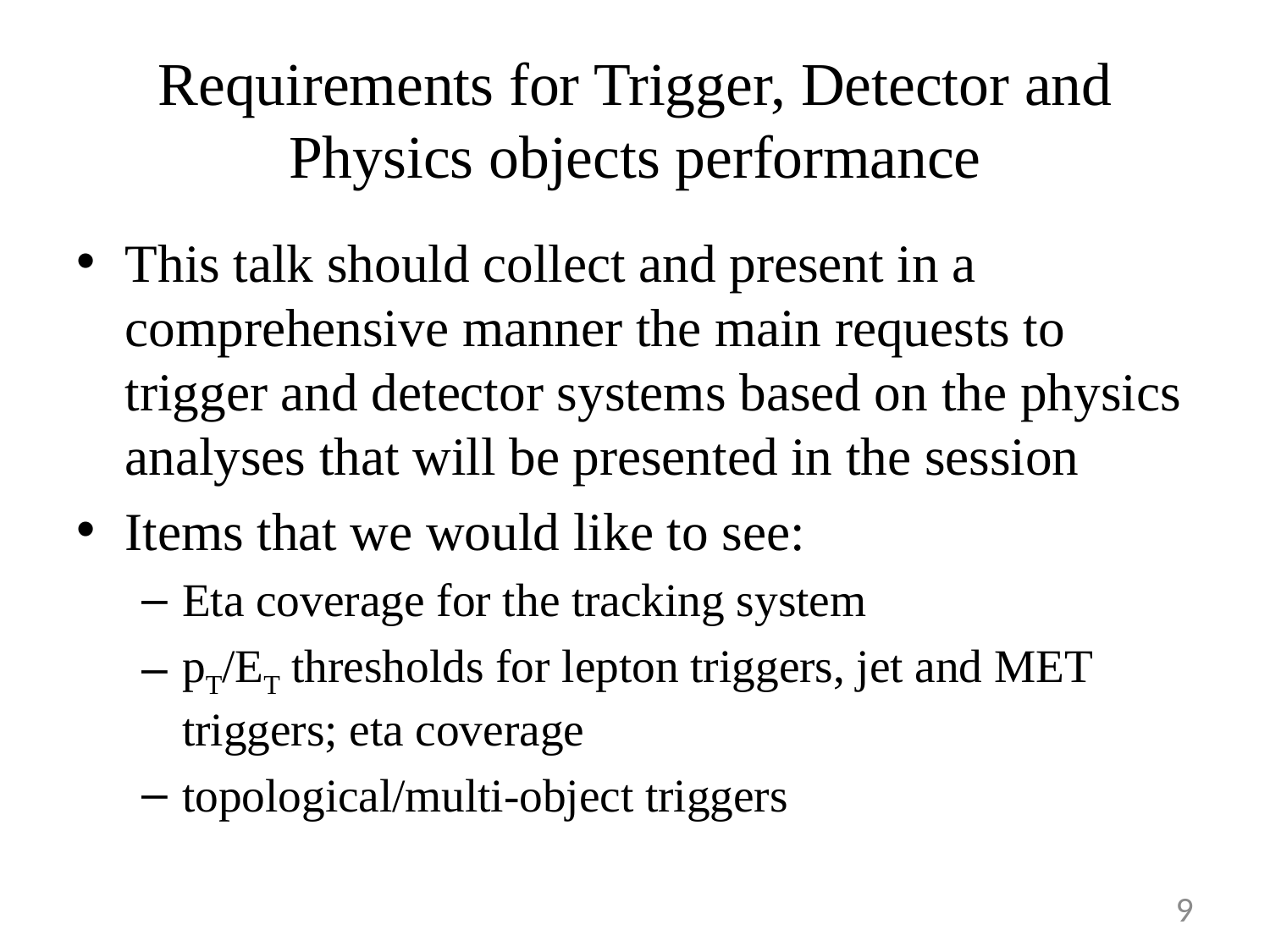

# Requirements for Trigger, Detector and Physics objects performance
This talk should collect and present in a comprehensive manner the main requests to trigger and detector systems based on the physics analyses that will be presented in the session
Items that we would like to see:
Eta coverage for the tracking system
pT/ET thresholds for lepton triggers, jet and MET triggers; eta coverage
topological/multi-object triggers
9